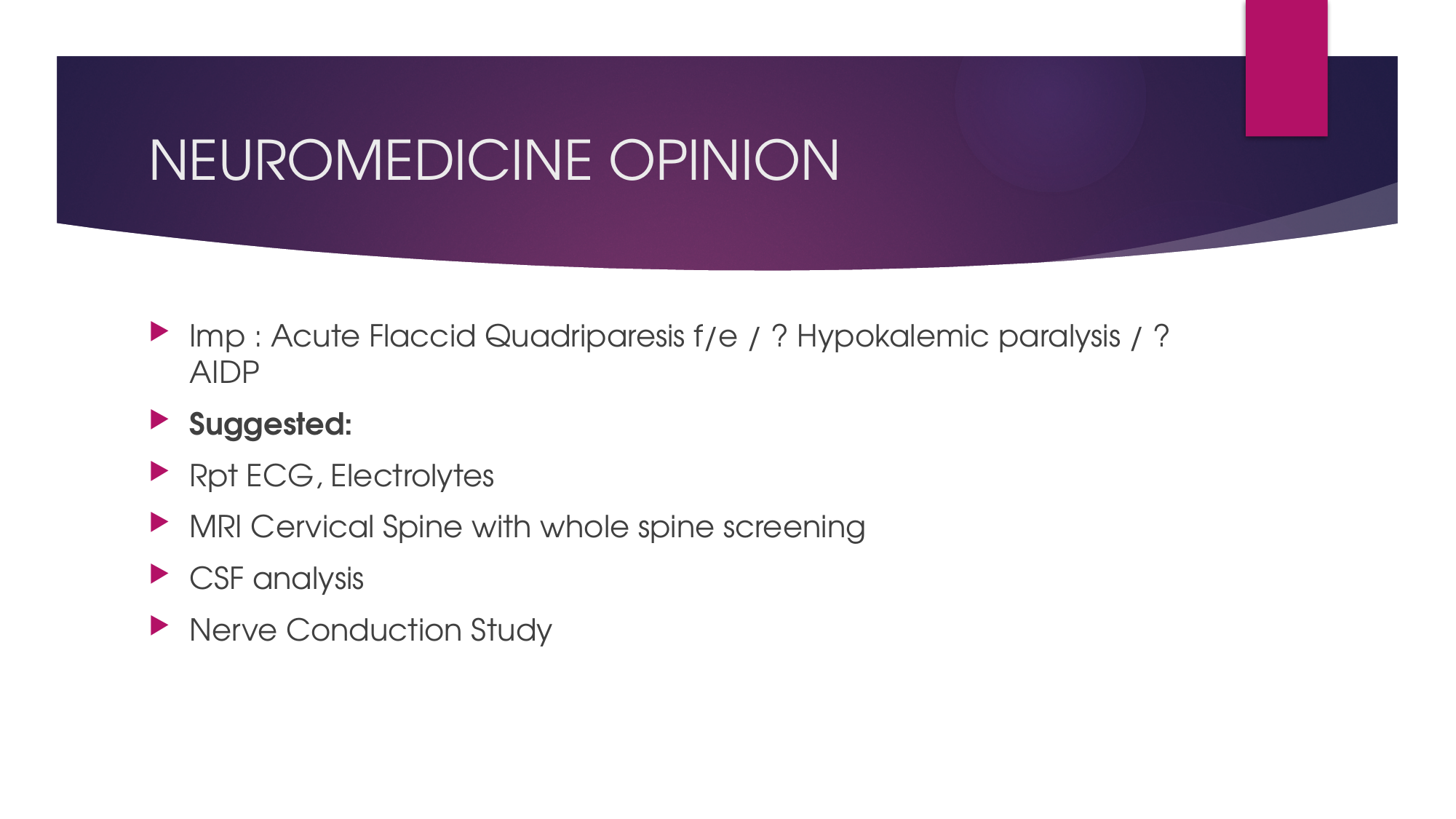

# NEUROMEDICINE OPINION
Imp : Acute Flaccid Quadriparesis f/e / ? Hypokalemic paralysis / ? AIDP
Suggested:
Rpt ECG, Electrolytes
MRI Cervical Spine with whole spine screening
CSF analysis
Nerve Conduction Study